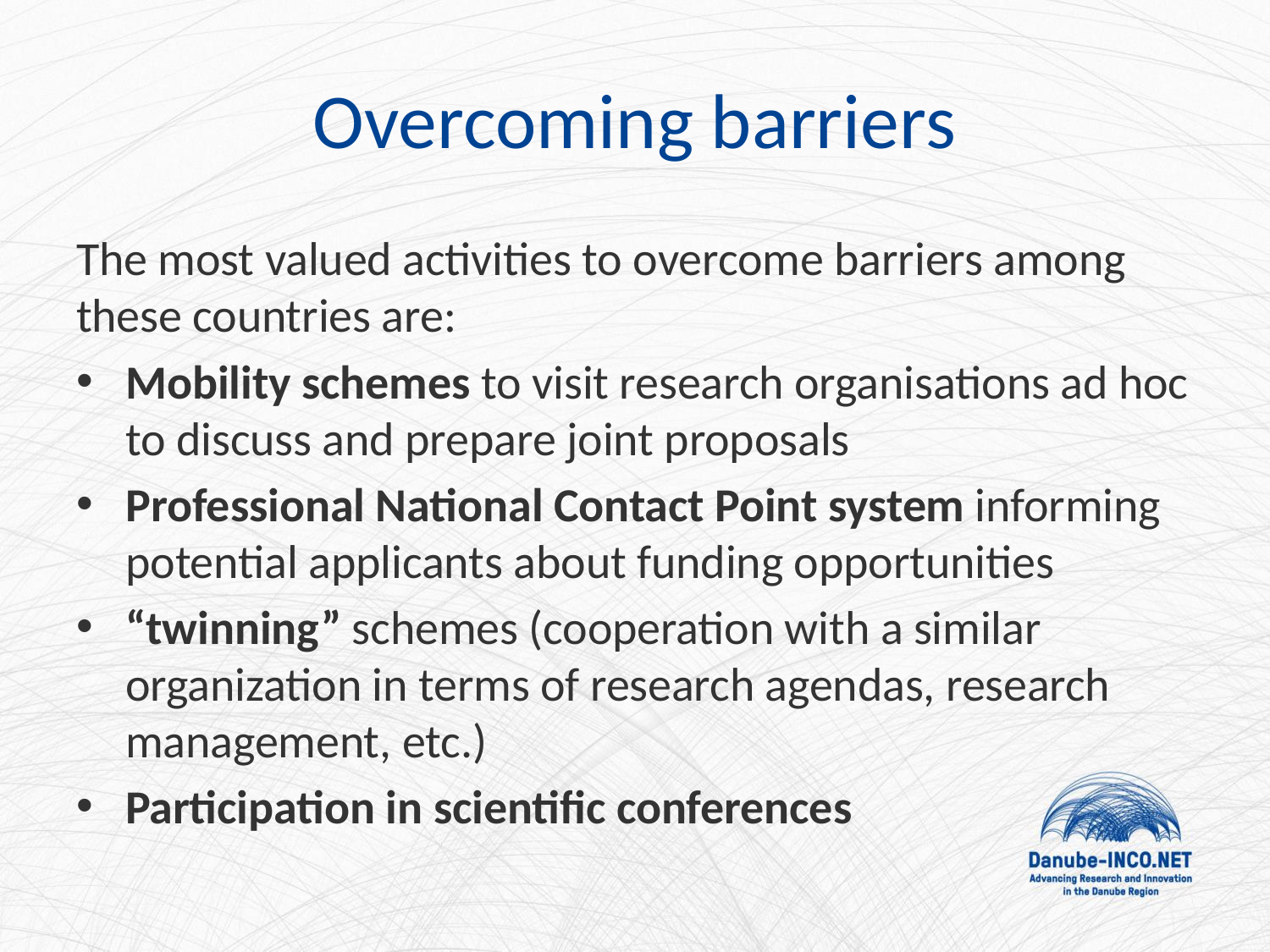

# Overcoming barriers
The most valued activities to overcome barriers among these countries are:
Mobility schemes to visit research organisations ad hoc to discuss and prepare joint proposals
Professional National Contact Point system informing potential applicants about funding opportunities
“twinning” schemes (cooperation with a similar organization in terms of research agendas, research management, etc.)
Participation in scientific conferences